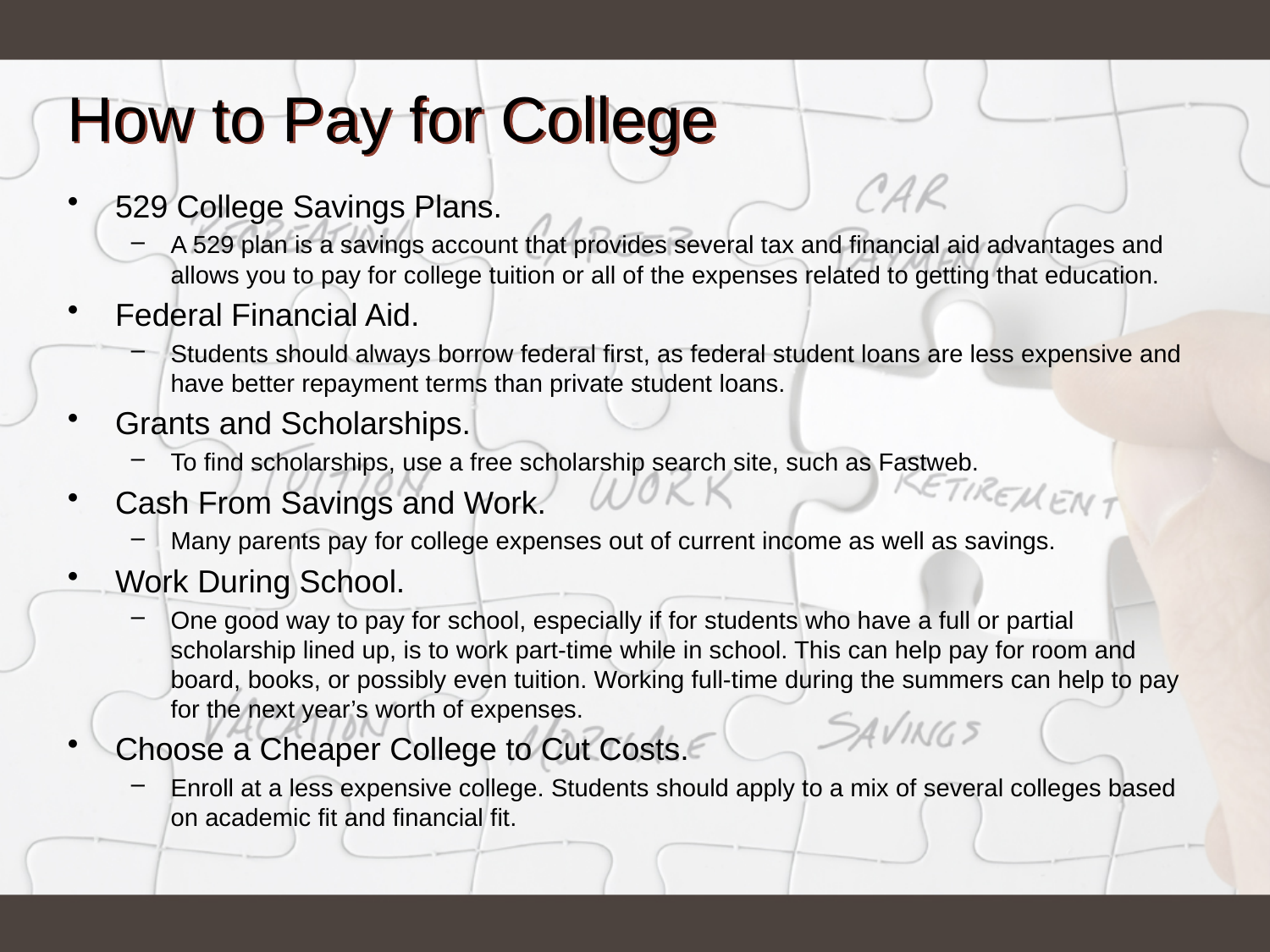

# How to Pay for College
529 College Savings Plans.
A 529 plan is a savings account that provides several tax and financial aid advantages and allows you to pay for college tuition or all of the expenses related to getting that education.
Federal Financial Aid.
Students should always borrow federal first, as federal student loans are less expensive and have better repayment terms than private student loans.
Grants and Scholarships.
To find scholarships, use a free scholarship search site, such as Fastweb.
Cash From Savings and Work.
Many parents pay for college expenses out of current income as well as savings.
Work During School.
One good way to pay for school, especially if for students who have a full or partial scholarship lined up, is to work part-time while in school. This can help pay for room and board, books, or possibly even tuition. Working full-time during the summers can help to pay for the next year’s worth of expenses.
Choose a Cheaper College to Cut Costs.
Enroll at a less expensive college. Students should apply to a mix of several colleges based on academic fit and financial fit.